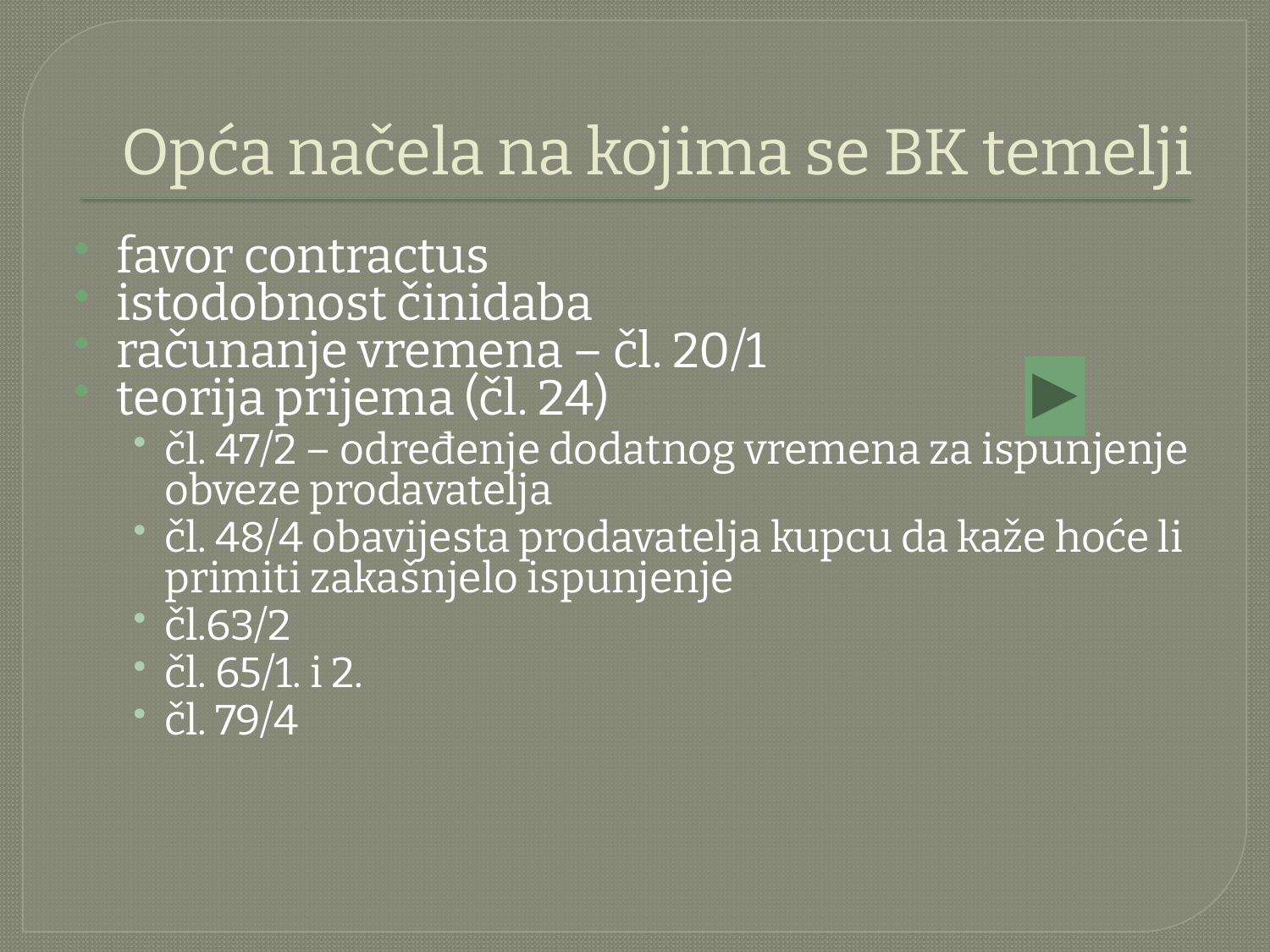

# Opća načela na kojima se BK temelji
favor contractus
istodobnost činidaba
računanje vremena – čl. 20/1
teorija prijema (čl. 24)
čl. 47/2 – određenje dodatnog vremena za ispunjenje obveze prodavatelja
čl. 48/4 obavijesta prodavatelja kupcu da kaže hoće li primiti zakašnjelo ispunjenje
čl.63/2
čl. 65/1. i 2.
čl. 79/4